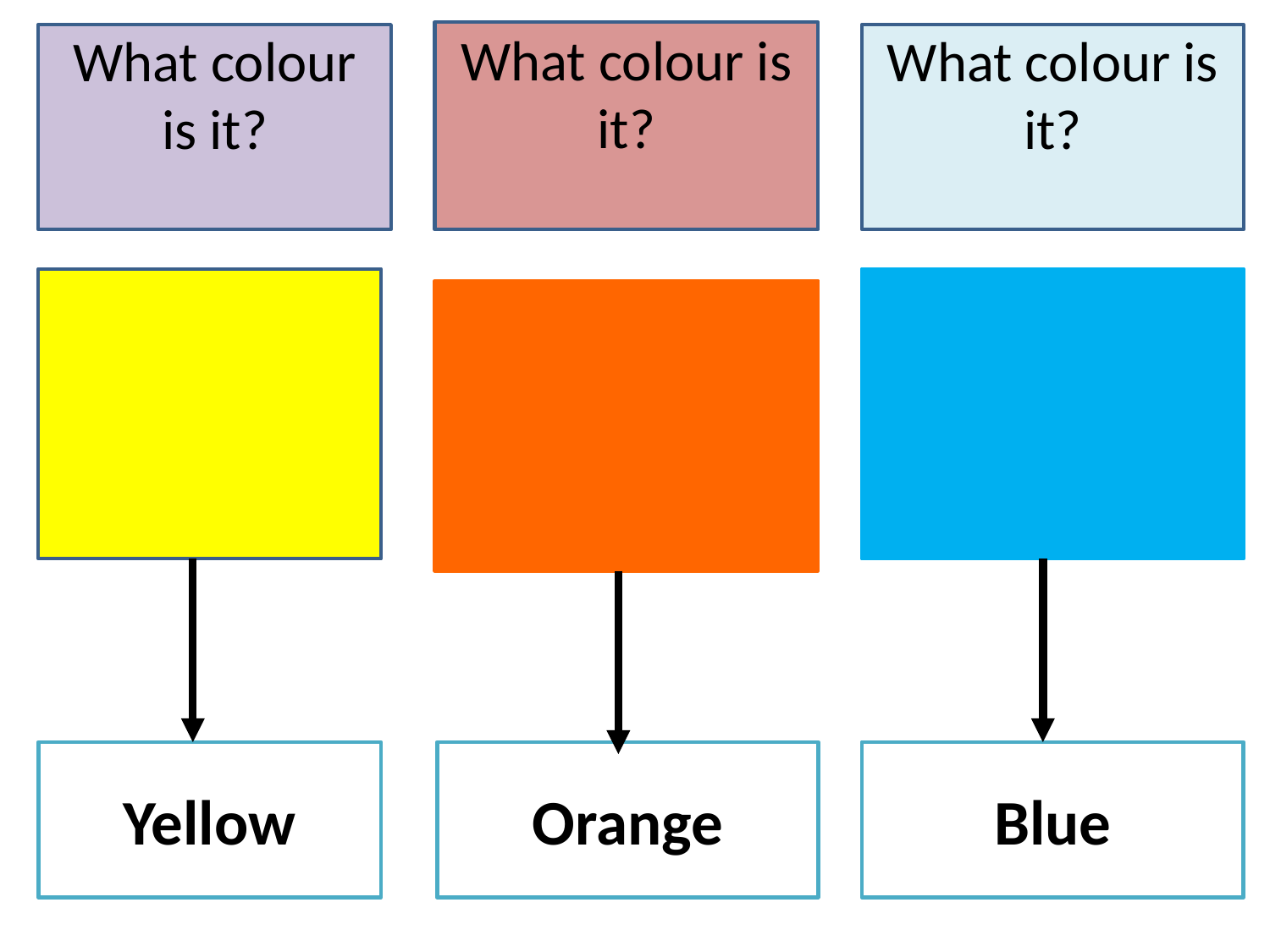

What colour is it?

What colour is it?

What colour is it?

Yellow
Orange
Blue